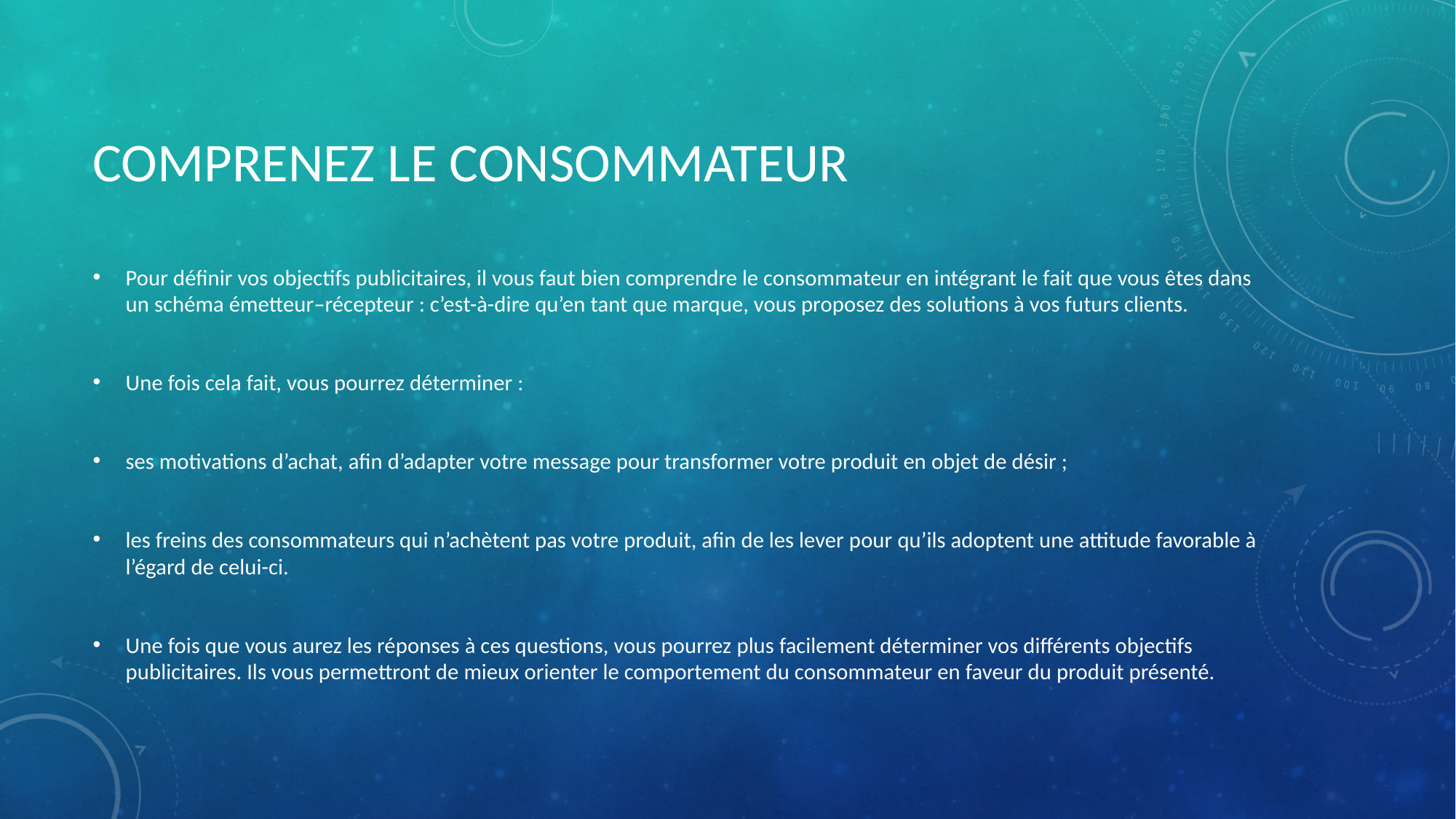

# Comprenez le consommateur
Pour définir vos objectifs publicitaires, il vous faut bien comprendre le consommateur en intégrant le fait que vous êtes dans un schéma émetteur–récepteur : c’est-à-dire qu’en tant que marque, vous proposez des solutions à vos futurs clients.

Une fois cela fait, vous pourrez déterminer :

ses motivations d’achat, afin d’adapter votre message pour transformer votre produit en objet de désir ;

les freins des consommateurs qui n’achètent pas votre produit, afin de les lever pour qu’ils adoptent une attitude favorable à l’égard de celui-ci.

Une fois que vous aurez les réponses à ces questions, vous pourrez plus facilement déterminer vos différents objectifs publicitaires. Ils vous permettront de mieux orienter le comportement du consommateur en faveur du produit présenté.